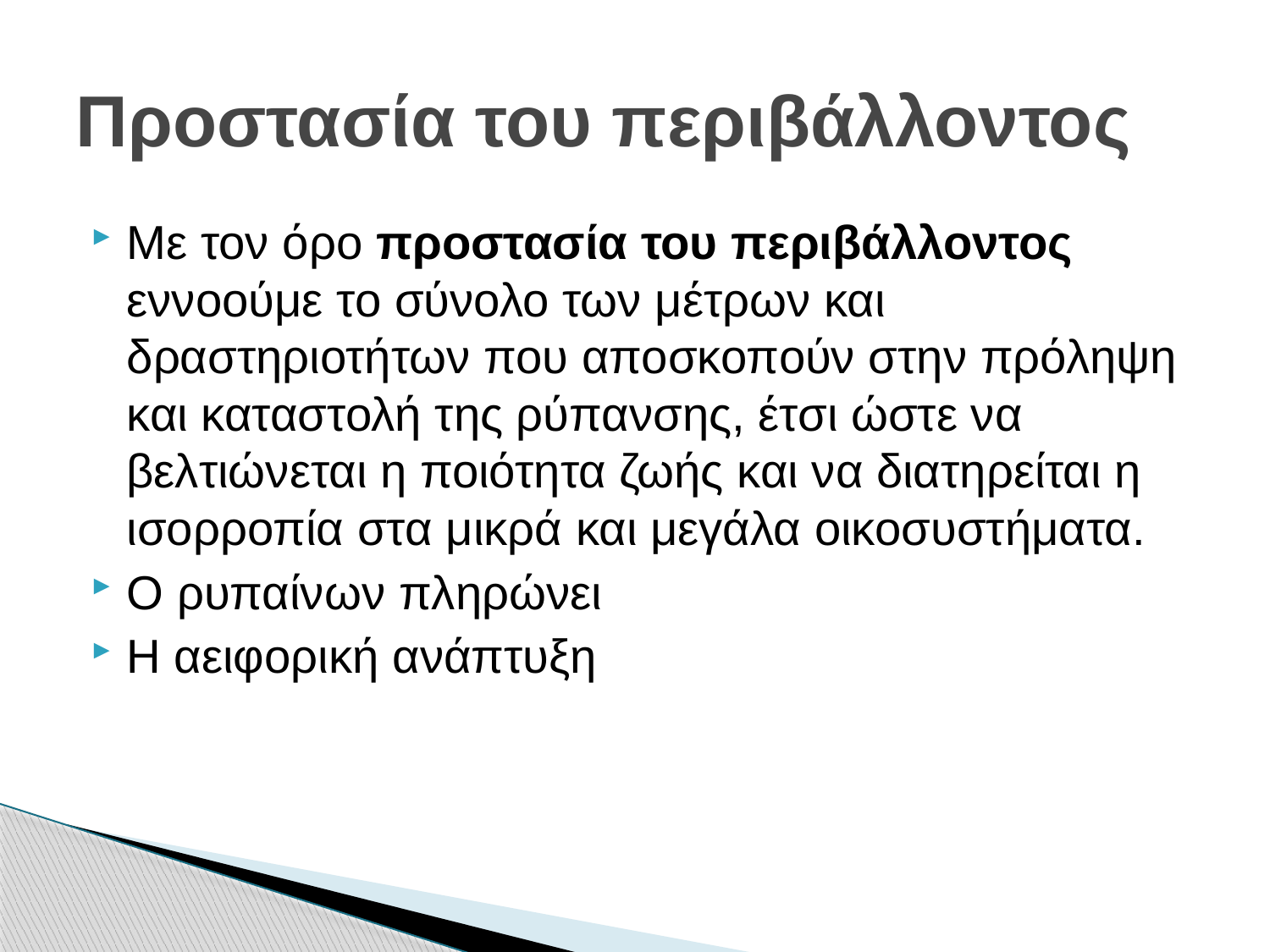

# Προστασία του περιβάλλοντος
Με τον όρο προστασία του περιβάλλοντος εννοούμε το σύνολο των μέτρων και δραστηριοτήτων που αποσκοπούν στην πρόληψη και καταστολή της ρύπανσης, έτσι ώστε να βελτιώνεται η ποιότητα ζωής και να διατηρείται η ισορροπία στα μικρά και μεγάλα οικοσυστήματα.
Ο ρυπαίνων πληρώνει
Η αειφορική ανάπτυξη